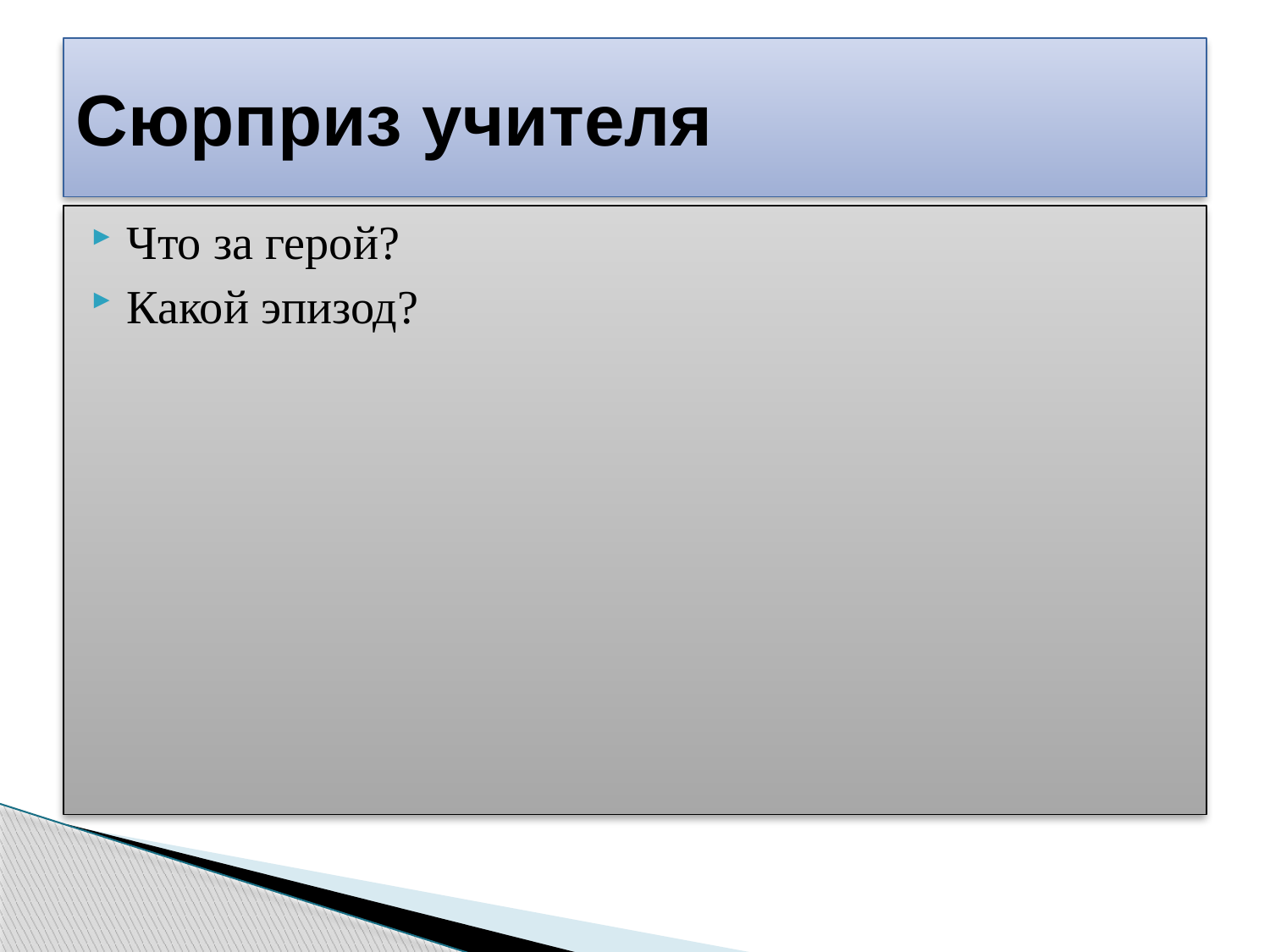

# Сюрприз учителя
Что за герой?
Какой эпизод?